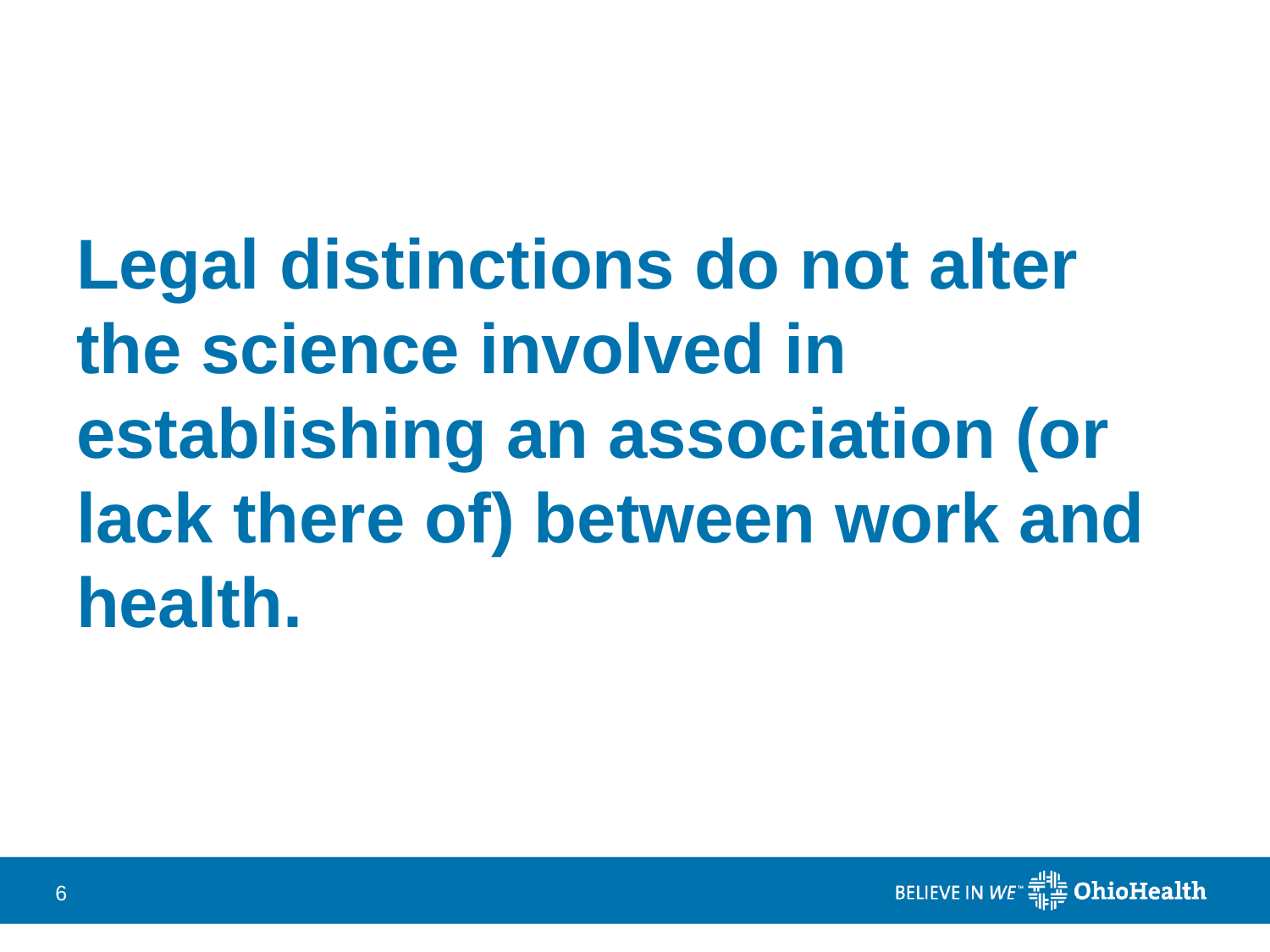

# Legal distinctions do not alter the science involved in establishing an association (or lack there of) between work and health.
6